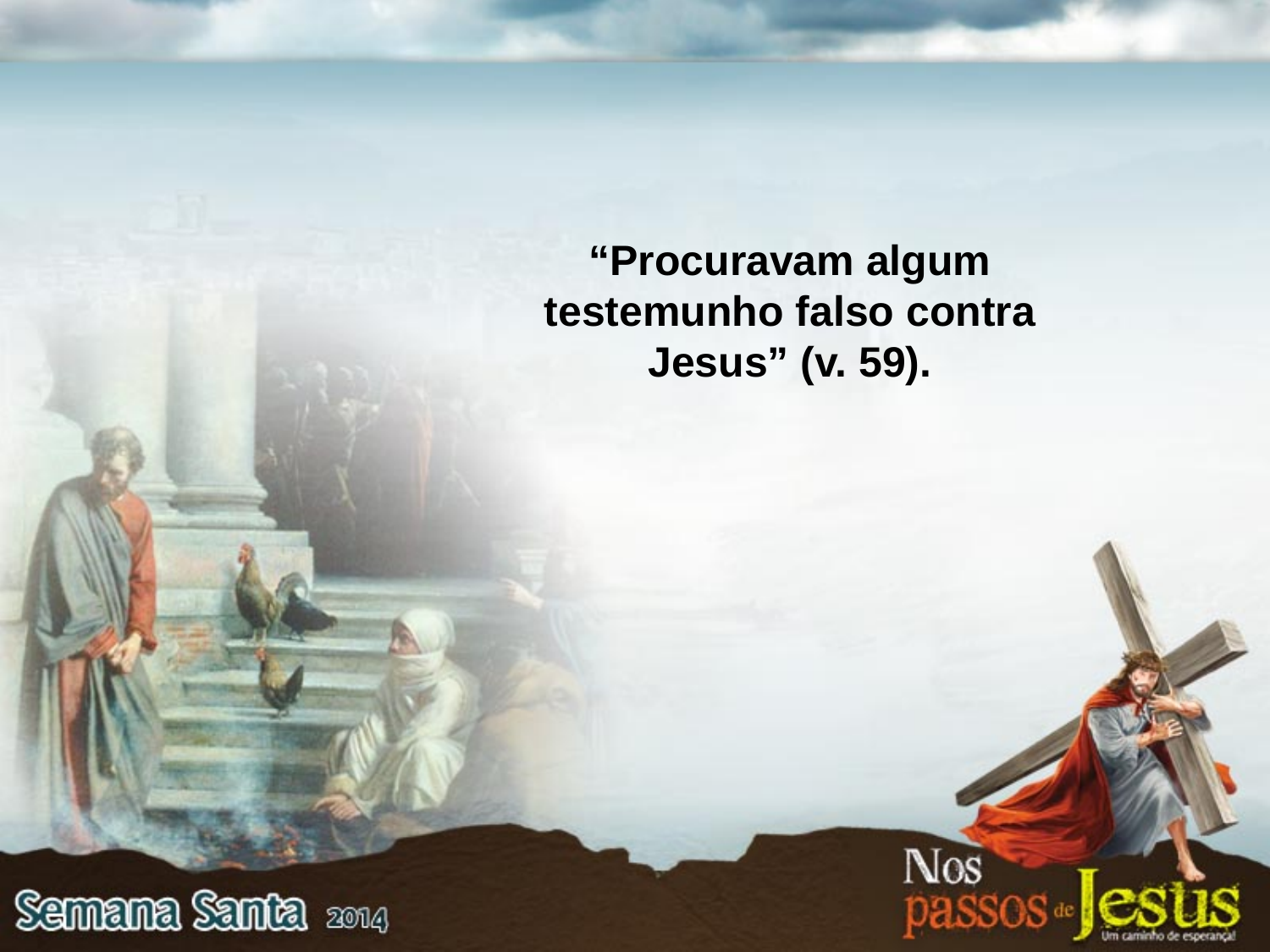

“Procuravam algum testemunho falso contra Jesus” (v. 59).